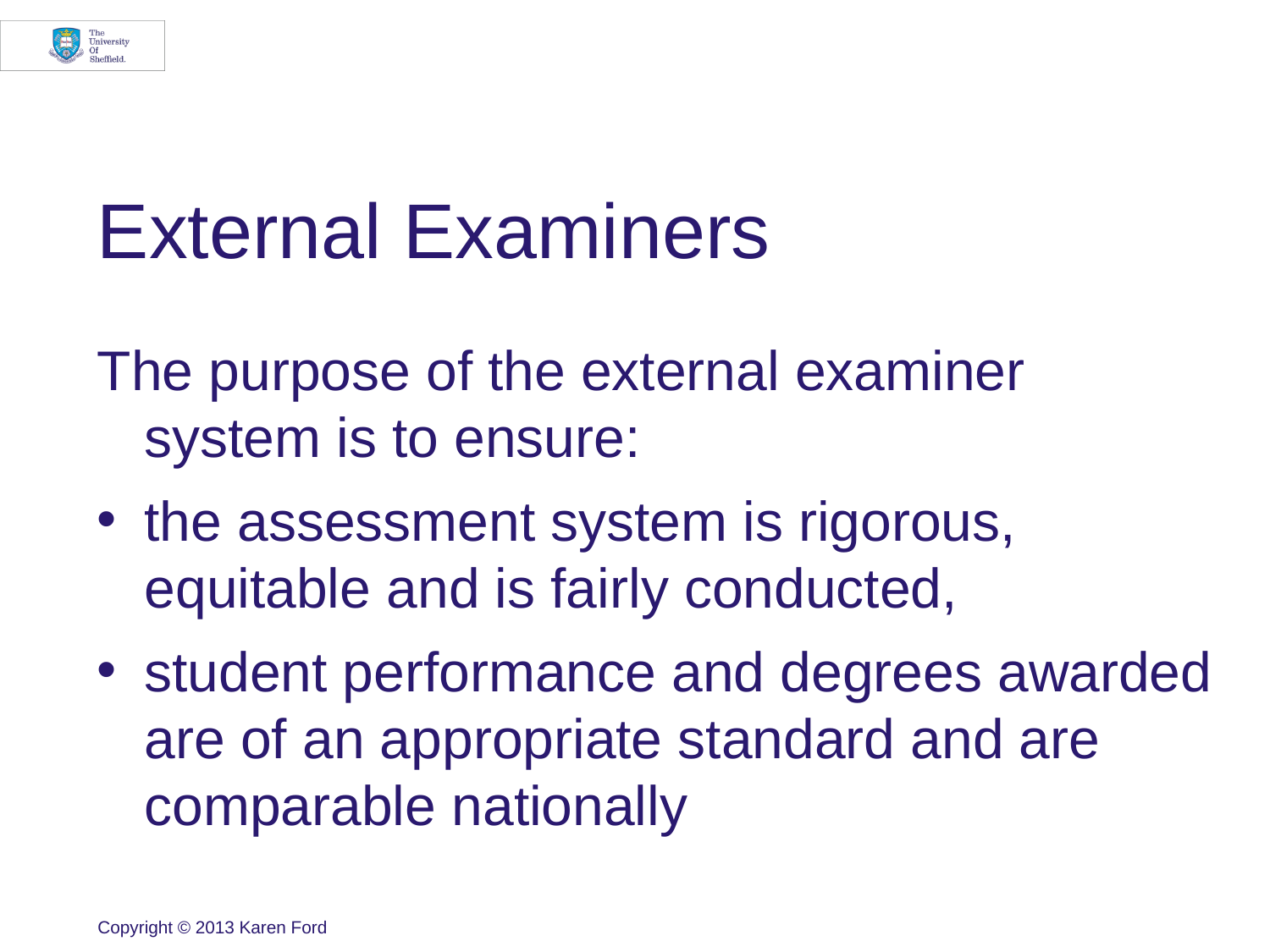

# External Examiners
The purpose of the external examiner system is to ensure:
the assessment system is rigorous, equitable and is fairly conducted,
student performance and degrees awarded are of an appropriate standard and are comparable nationally
Copyright © 2013 Karen Ford